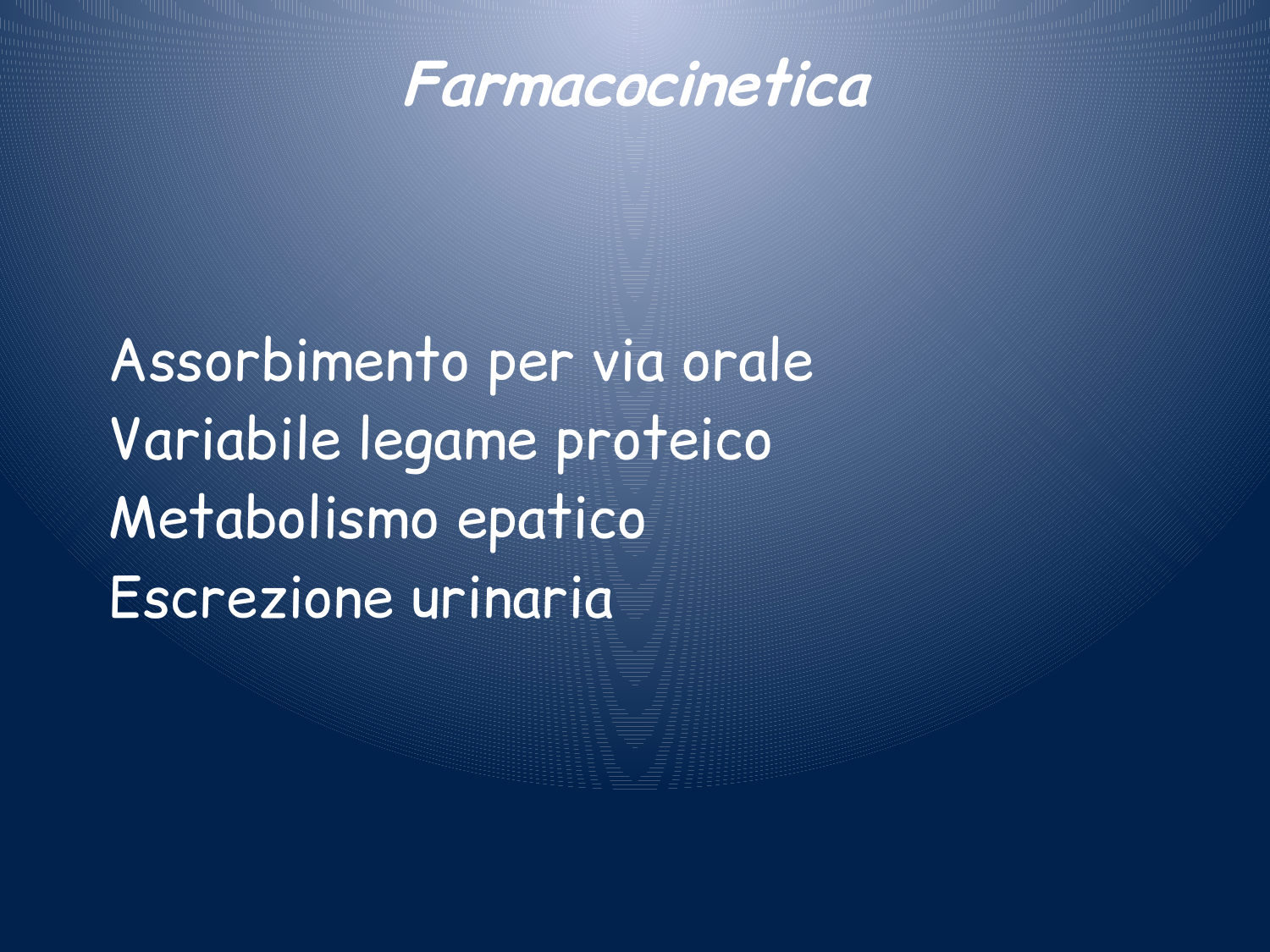

# Farmacocinetica
Assorbimento per via orale
Variabile legame proteico
Metabolismo epatico
Escrezione urinaria